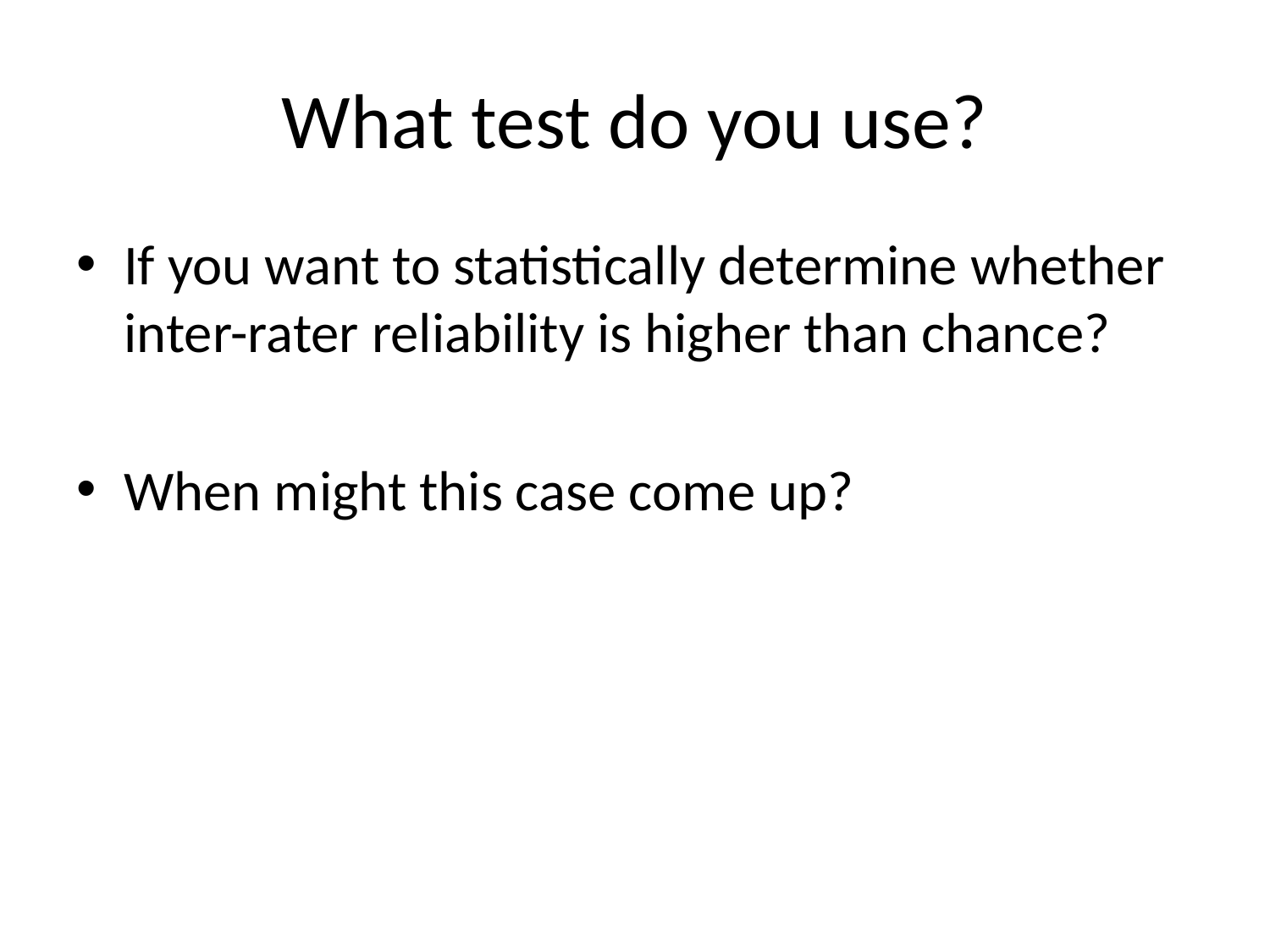

# What test do you use?
If you want to statistically determine whether inter-rater reliability is higher than chance?

When might this case come up?